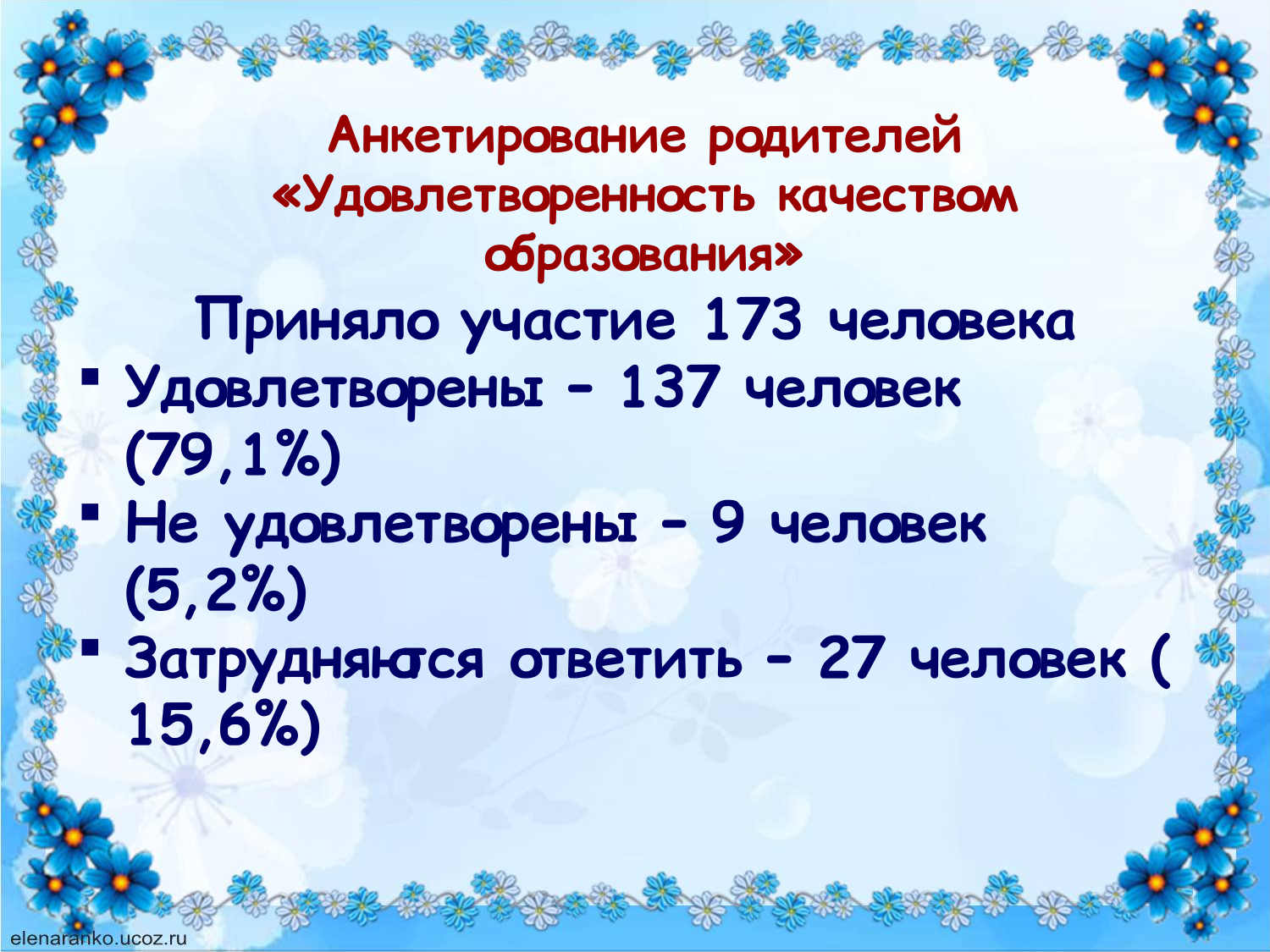

Анкетирование родителей
«Удовлетворенность качеством образования»
Приняло участие 173 человека
Удовлетворены – 137 человек (79,1%)
Не удовлетворены – 9 человек (5,2%)
Затрудняются ответить – 27 человек ( 15,6%)